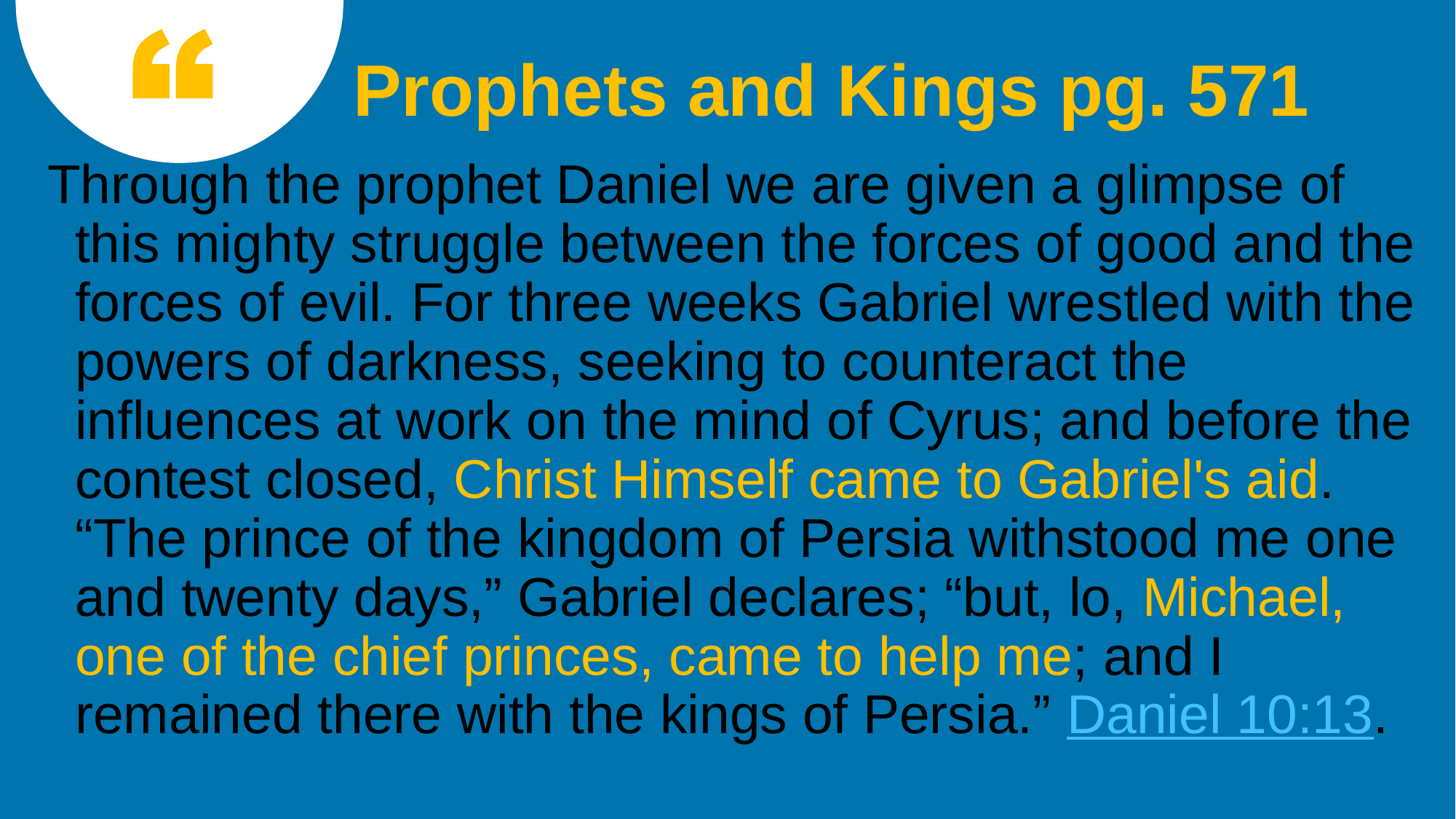

Prophets and Kings pg. 571
Through the prophet Daniel we are given a glimpse of this mighty struggle between the forces of good and the forces of evil. For three weeks Gabriel wrestled with the powers of darkness, seeking to counteract the influences at work on the mind of Cyrus; and before the contest closed, Christ Himself came to Gabriel's aid. “The prince of the kingdom of Persia withstood me one and twenty days,” Gabriel declares; “but, lo, Michael, one of the chief princes, came to help me; and I remained there with the kings of Persia.” Daniel 10:13.
38